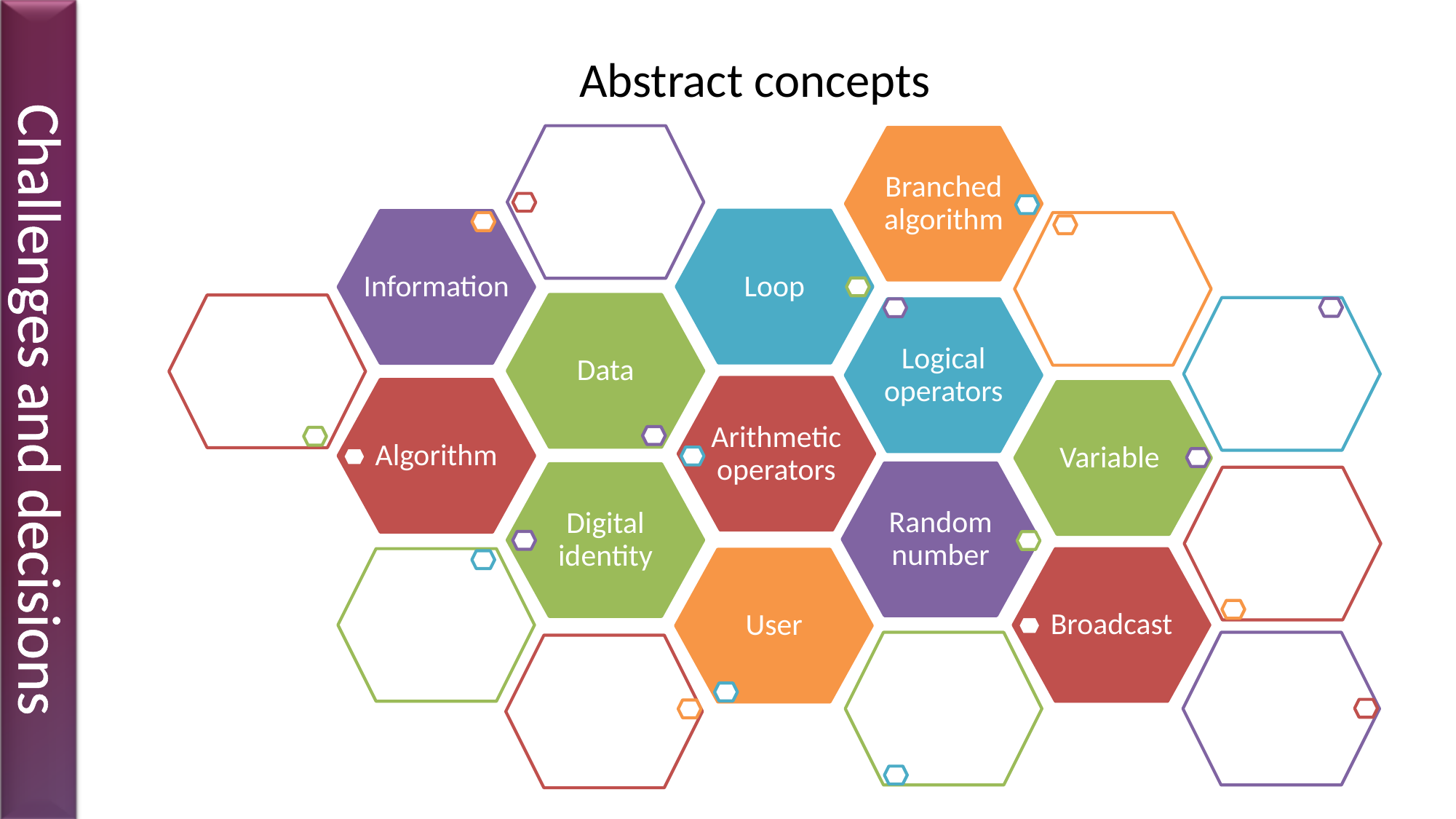

# Abstract concepts

Branched algorithm

Loop
Information

Data

Logical operators
Arithmetic operators
Algorithm
Variable

Random number
Digital identity

Broadcast
User

Challenges and decisions